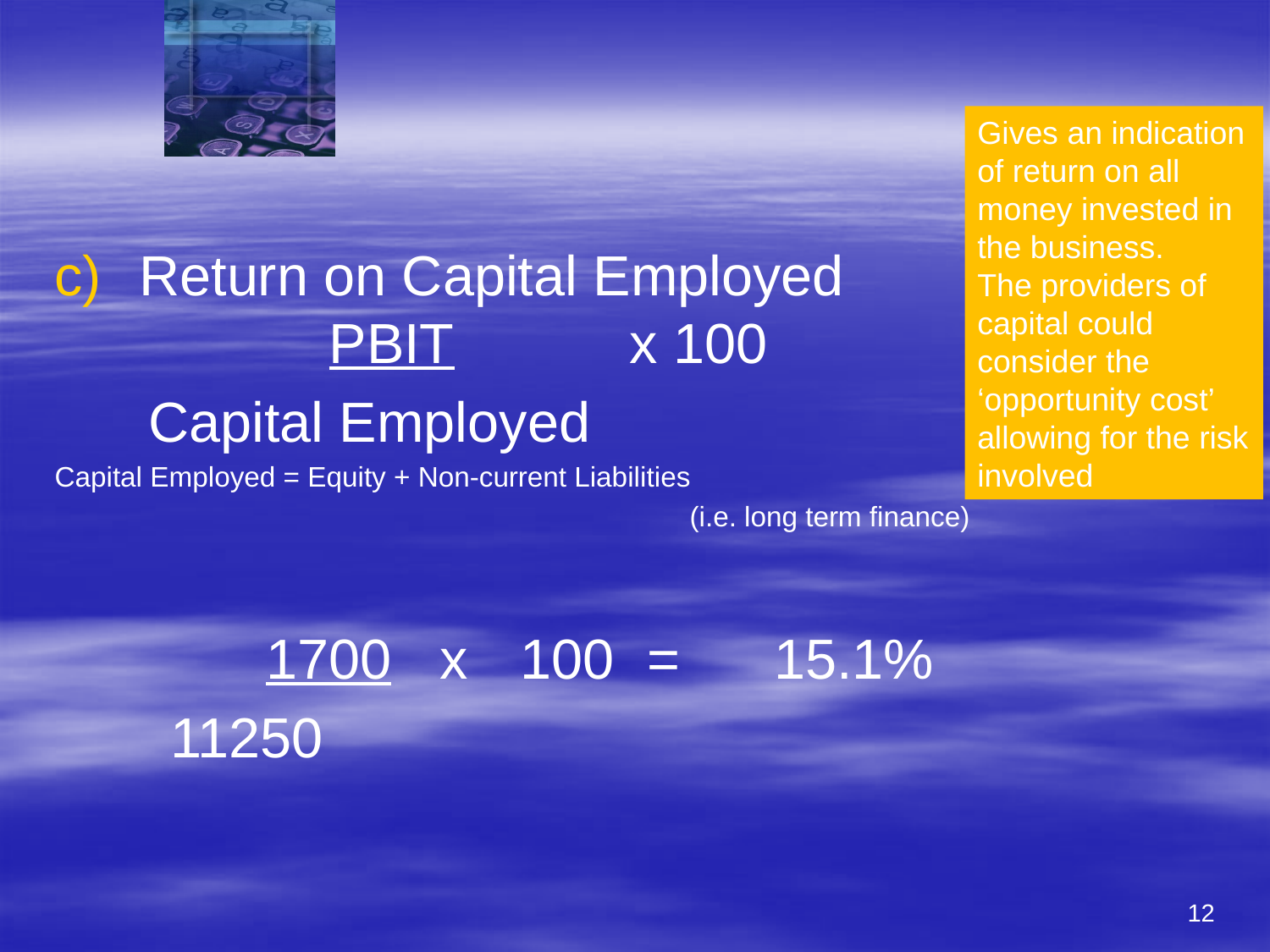

#
Gives an indication of return on all money invested in the business.
The providers of capital could consider the ‘opportunity cost’ allowing for the risk involved
Return on Capital Employed
	    PBIT	       x 100
      Capital Employed
Capital Employed = Equity + Non-current Liabilities
					(i.e. long term finance)

		1700	   x	100	=	15.1%
	  11250

12